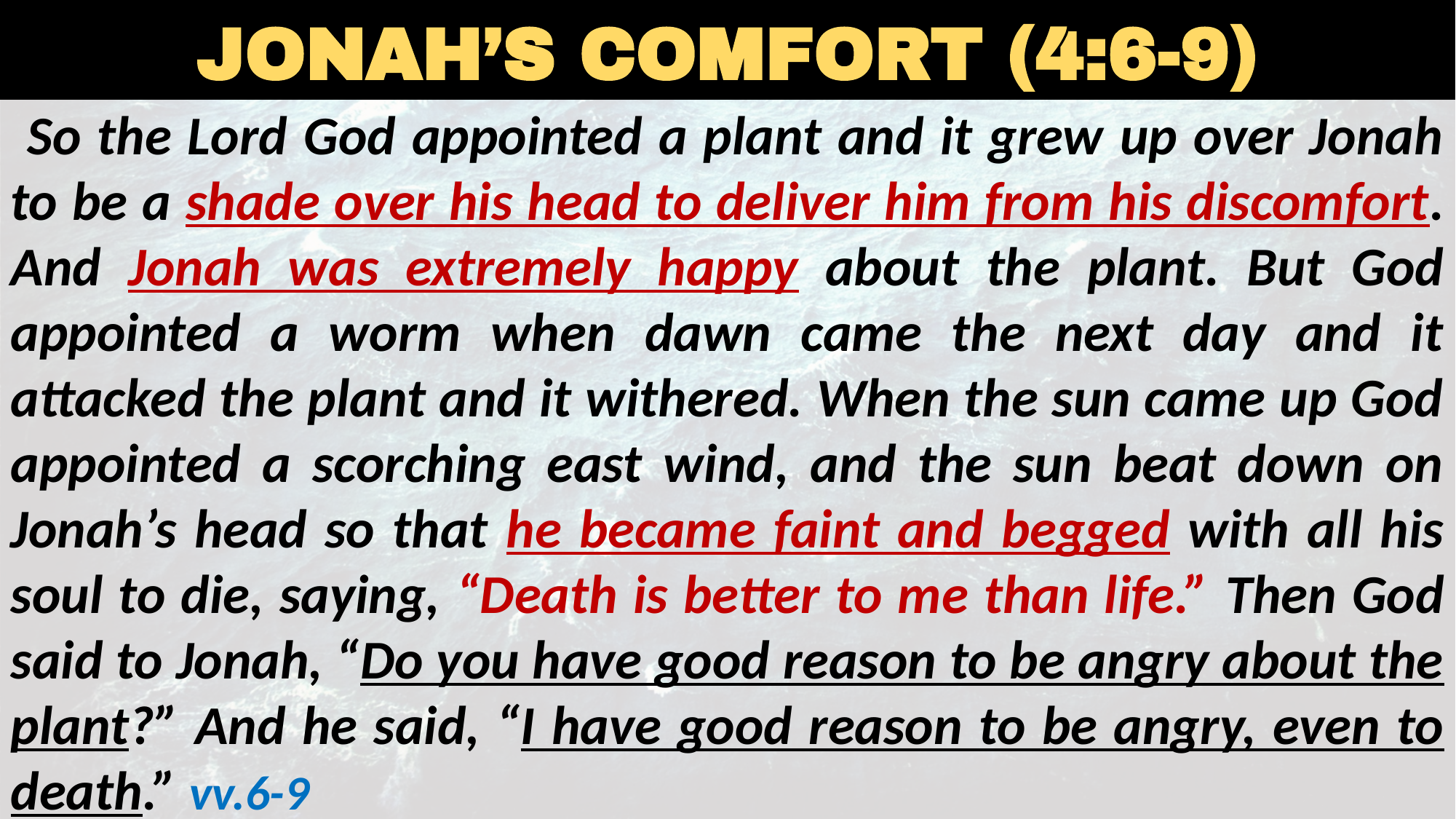

JONAH’S COMFORT (4:6-9)
 So the Lord God appointed a plant and it grew up over Jonah to be a shade over his head to deliver him from his discomfort. And Jonah was extremely happy about the plant. But God appointed a worm when dawn came the next day and it attacked the plant and it withered. When the sun came up God appointed a scorching east wind, and the sun beat down on Jonah’s head so that he became faint and begged with all his soul to die, saying, “Death is better to me than life.” Then God said to Jonah, “Do you have good reason to be angry about the plant?” And he said, “I have good reason to be angry, even to death.” vv.6-9